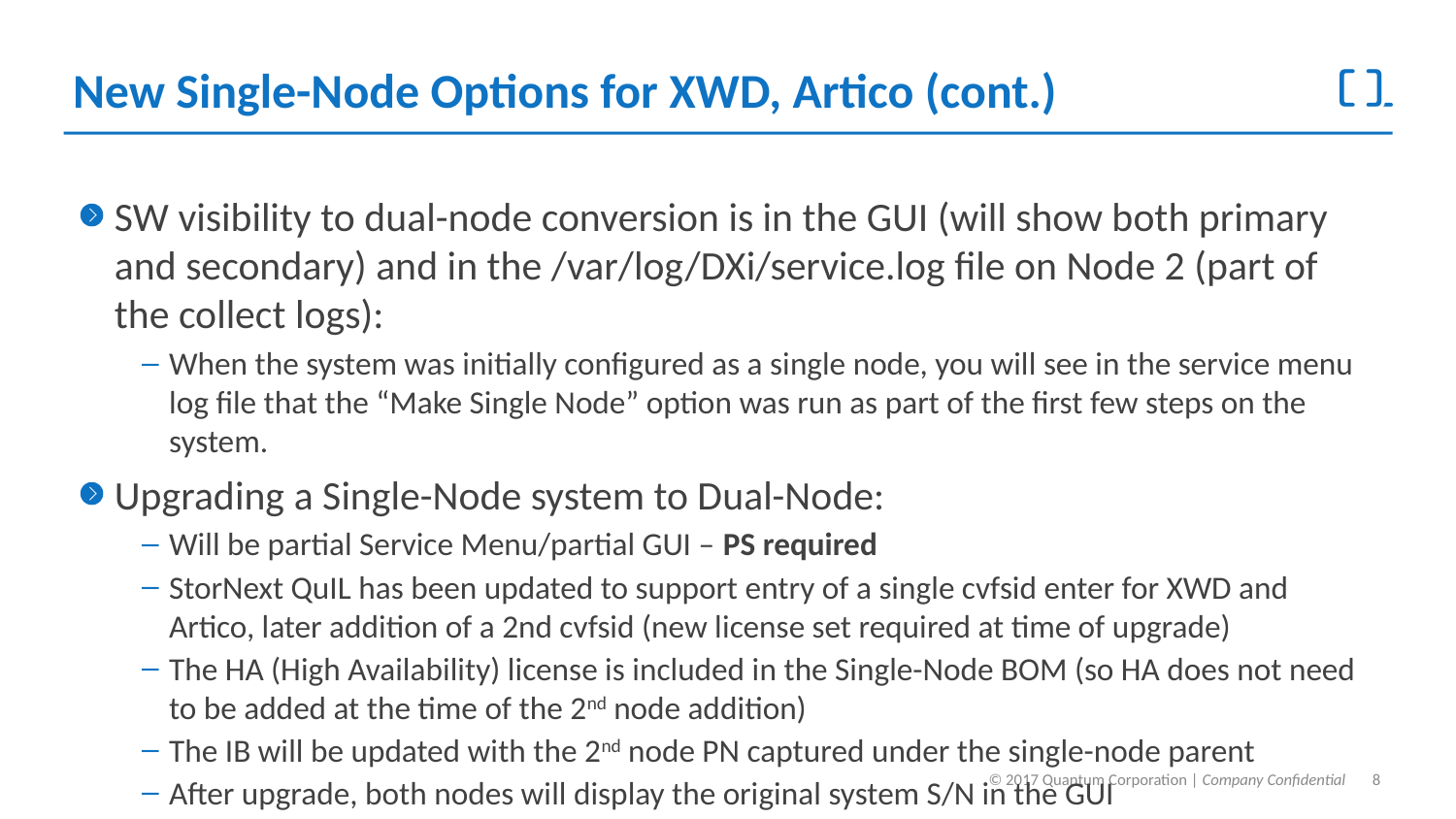

# New Single-Node Options for XWD, Artico (cont.)
SW visibility to dual-node conversion is in the GUI (will show both primary and secondary) and in the /var/log/DXi/service.log file on Node 2 (part of the collect logs):
When the system was initially configured as a single node, you will see in the service menu log file that the “Make Single Node” option was run as part of the first few steps on the system.
Upgrading a Single-Node system to Dual-Node:
Will be partial Service Menu/partial GUI – PS required
StorNext QuIL has been updated to support entry of a single cvfsid enter for XWD and Artico, later addition of a 2nd cvfsid (new license set required at time of upgrade)
The HA (High Availability) license is included in the Single-Node BOM (so HA does not need to be added at the time of the 2nd node addition)
The IB will be updated with the 2nd node PN captured under the single-node parent
After upgrade, both nodes will display the original system S/N in the GUI